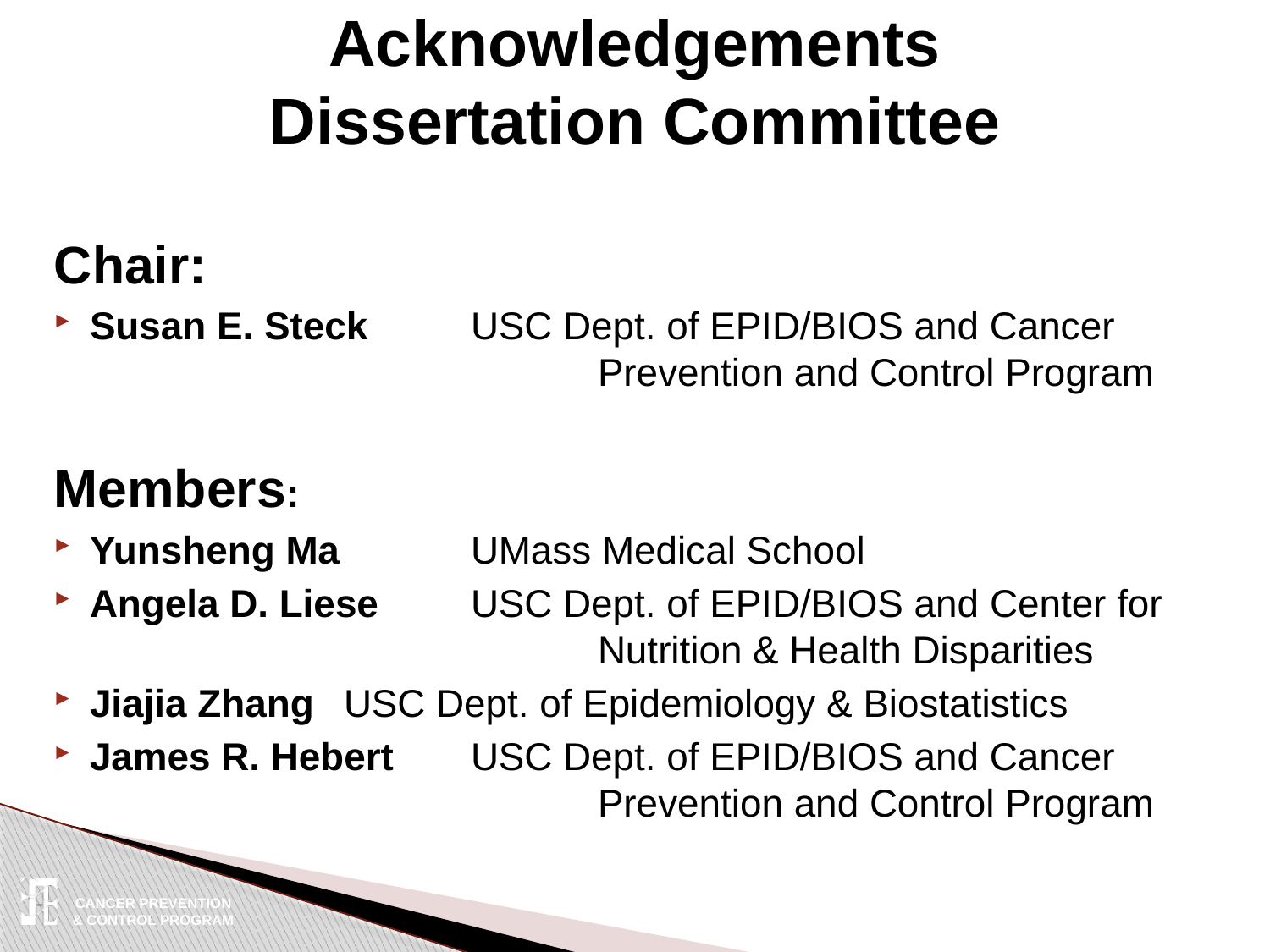

# Acknowledgements Dissertation Committee
Chair:
Susan E. Steck	USC Dept. of EPID/BIOS and Cancer 				Prevention and Control Program

Members:
Yunsheng Ma 	UMass Medical School
Angela D. Liese 	USC Dept. of EPID/BIOS and Center for 				Nutrition & Health Disparities
Jiajia Zhang	USC Dept. of Epidemiology & Biostatistics
James R. Hebert 	USC Dept. of EPID/BIOS and Cancer 				Prevention and Control Program